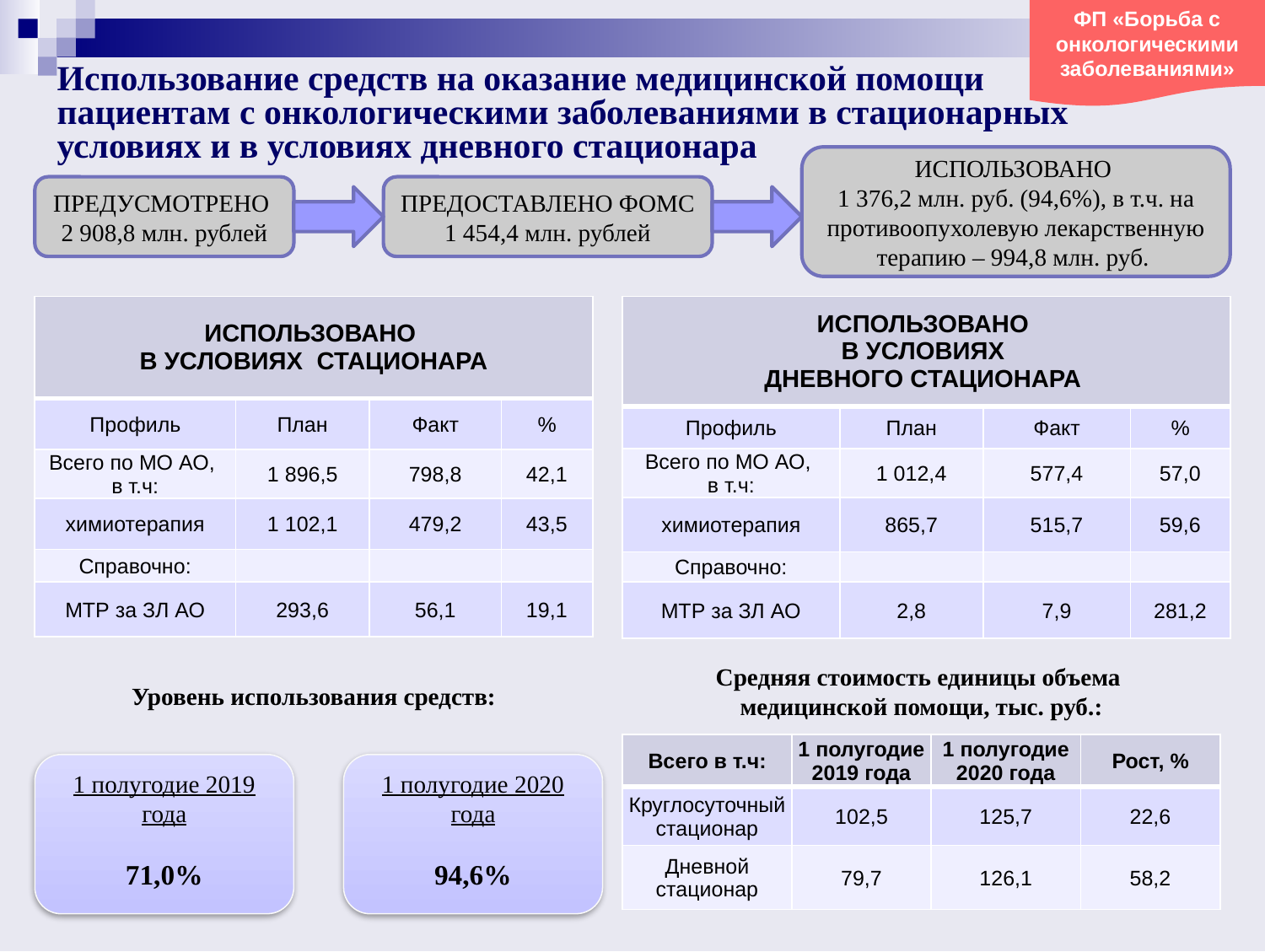

ФП «Борьба с онкологическими заболеваниями»
Использование средств на оказание медицинской помощи пациентам с онкологическими заболеваниями в стационарных условиях и в условиях дневного стационара
ИСПОЛЬЗОВАНО
1 376,2 млн. руб. (94,6%), в т.ч. на противоопухолевую лекарственную терапию – 994,8 млн. руб.
ПРЕДУСМОТРЕНО
2 908,8 млн. рублей
ПРЕДОСТАВЛЕНО ФОМС
1 454,4 млн. рублей

| ИСПОЛЬЗОВАНО В УСЛОВИЯХ СТАЦИОНАРА |  |  |  |
| --- | --- | --- | --- |
| Профиль | План | Факт | % |
| Всего по МО АО, в т.ч: | 1 896,5 | 798,8 | 42,1 |
| химиотерапия | 1 102,1 | 479,2 | 43,5 |
| Справочно: |  |  |  |
| МТР за ЗЛ АО | 293,6 | 56,1 | 19,1 |
| ИСПОЛЬЗОВАНО В УСЛОВИЯХ ДНЕВНОГО СТАЦИОНАРА |  |  |  |
| --- | --- | --- | --- |
| Профиль | План | Факт | % |
| Всего по МО АО, в т.ч: | 1 012,4 | 577,4 | 57,0 |
| химиотерапия | 865,7 | 515,7 | 59,6 |
| Справочно: |  |  |  |
| МТР за ЗЛ АО | 2,8 | 7,9 | 281,2 |
Средняя стоимость единицы объема
медицинской помощи, тыс. руб.:
Уровень использования средств:
| Всего в т.ч: | 1 полугодие 2019 года | 1 полугодие 2020 года | Рост, % |
| --- | --- | --- | --- |
| Круглосуточный стационар | 102,5 | 125,7 | 22,6 |
| Дневной стационар | 79,7 | 126,1 | 58,2 |
1 полугодие 2019 года

71,0%
1 полугодие 2020 года

94,6%